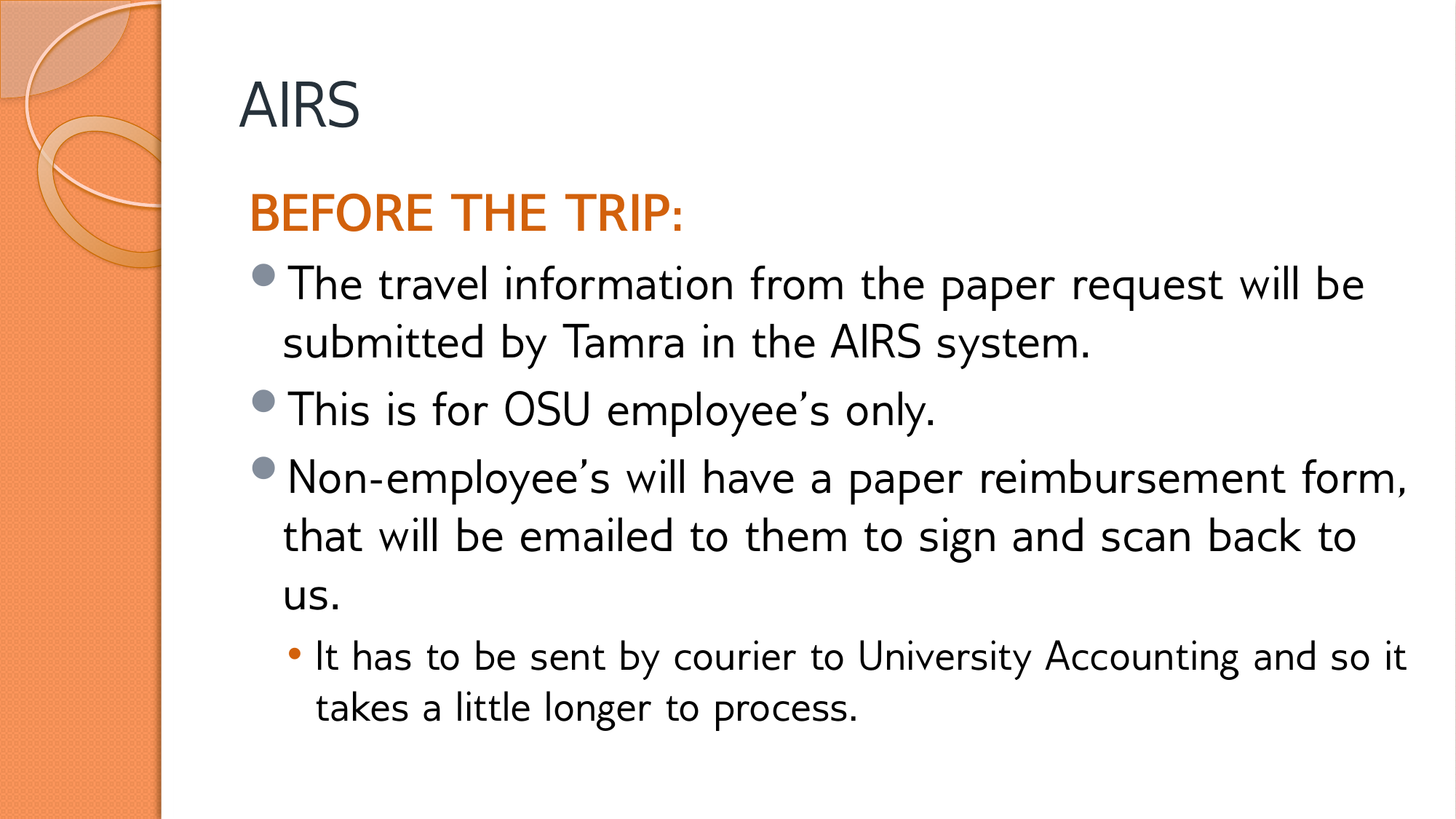

# AIRS
BEFORE THE TRIP:
The travel information from the paper request will be submitted by Tamra in the AIRS system.
This is for OSU employee’s only.
Non-employee’s will have a paper reimbursement form, that will be emailed to them to sign and scan back to us.
It has to be sent by courier to University Accounting and so it takes a little longer to process.